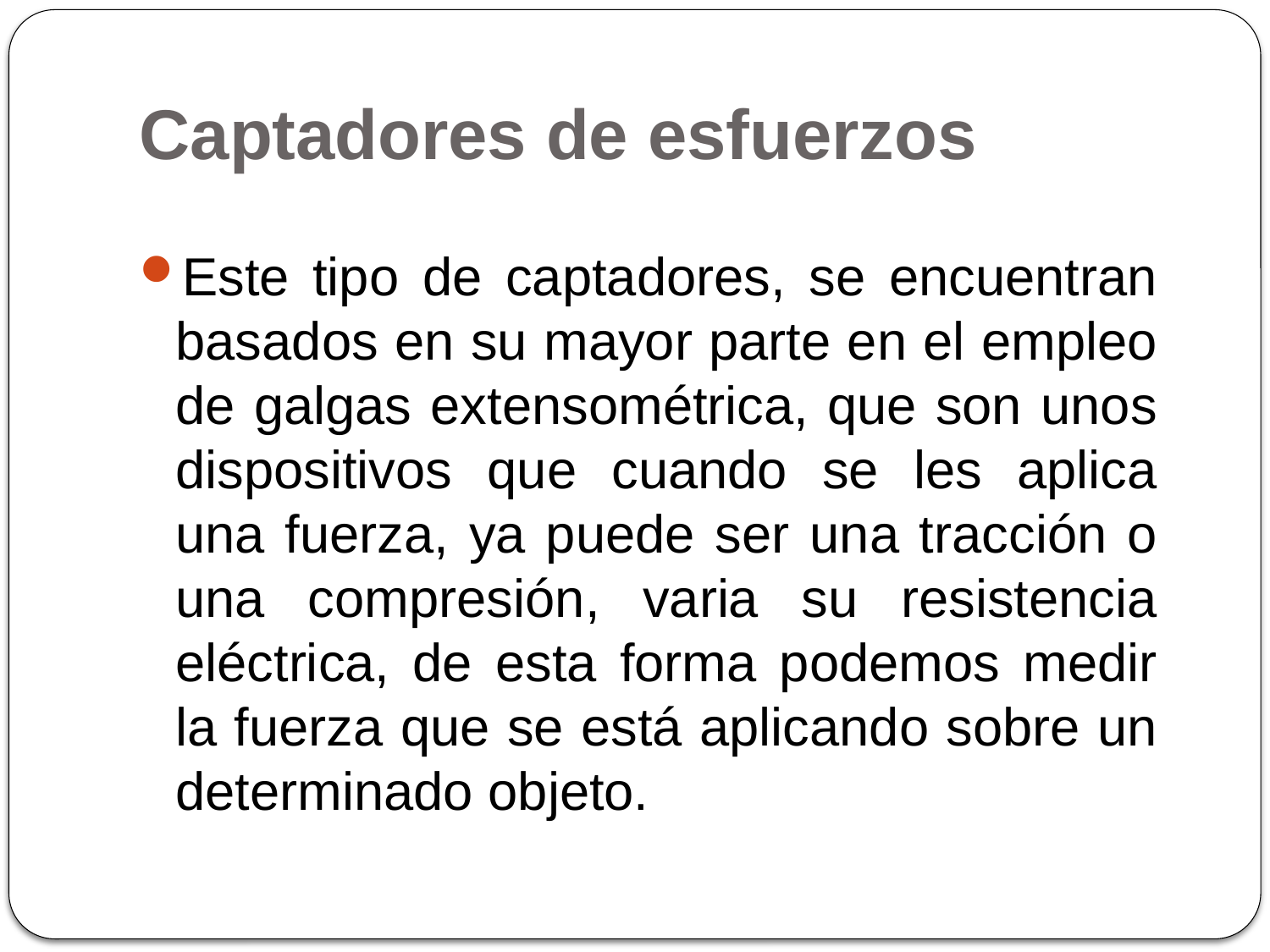

# Captadores de esfuerzos
Este tipo de captadores, se encuentran basados en su mayor parte en el empleo de galgas extensométrica, que son unos dispositivos que cuando se les aplica una fuerza, ya puede ser una tracción o una compresión, varia su resistencia eléctrica, de esta forma podemos medir la fuerza que se está aplicando sobre un determinado objeto.